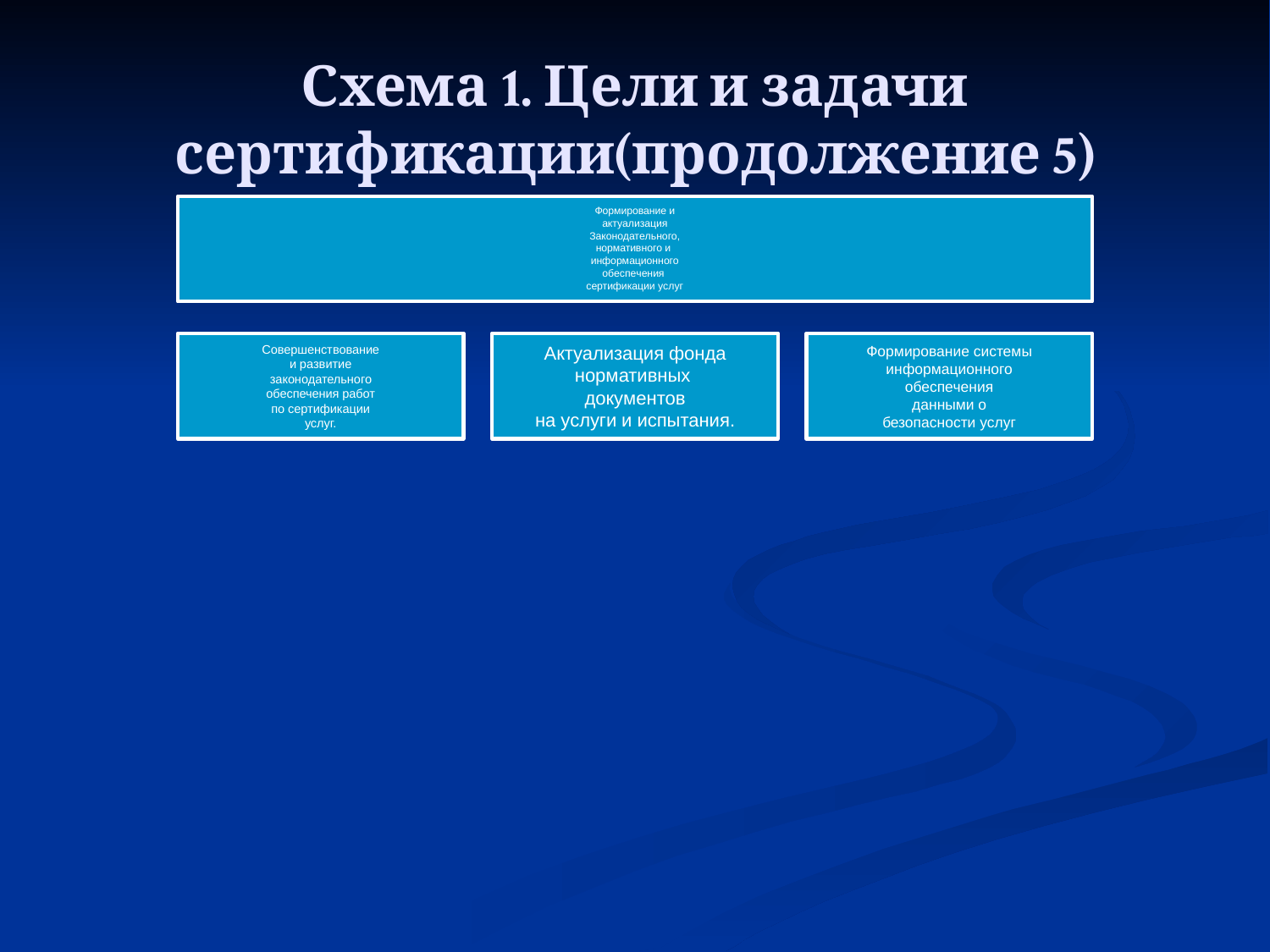

# Схема 1. Цели и задачи сертификации(продолжение 5)
Формирование и
актуализация
Законодательного,
нормативного и
информационного
обеспечения
сертификации услуг
Совершенствование
и развитие
законодательного
обеспечения работ
по сертификации
услуг.
Актуализация фонда
нормативных
документов
на услуги и испытания.
Формирование системы
информационного
обеспечения
данными о
безопасности услуг